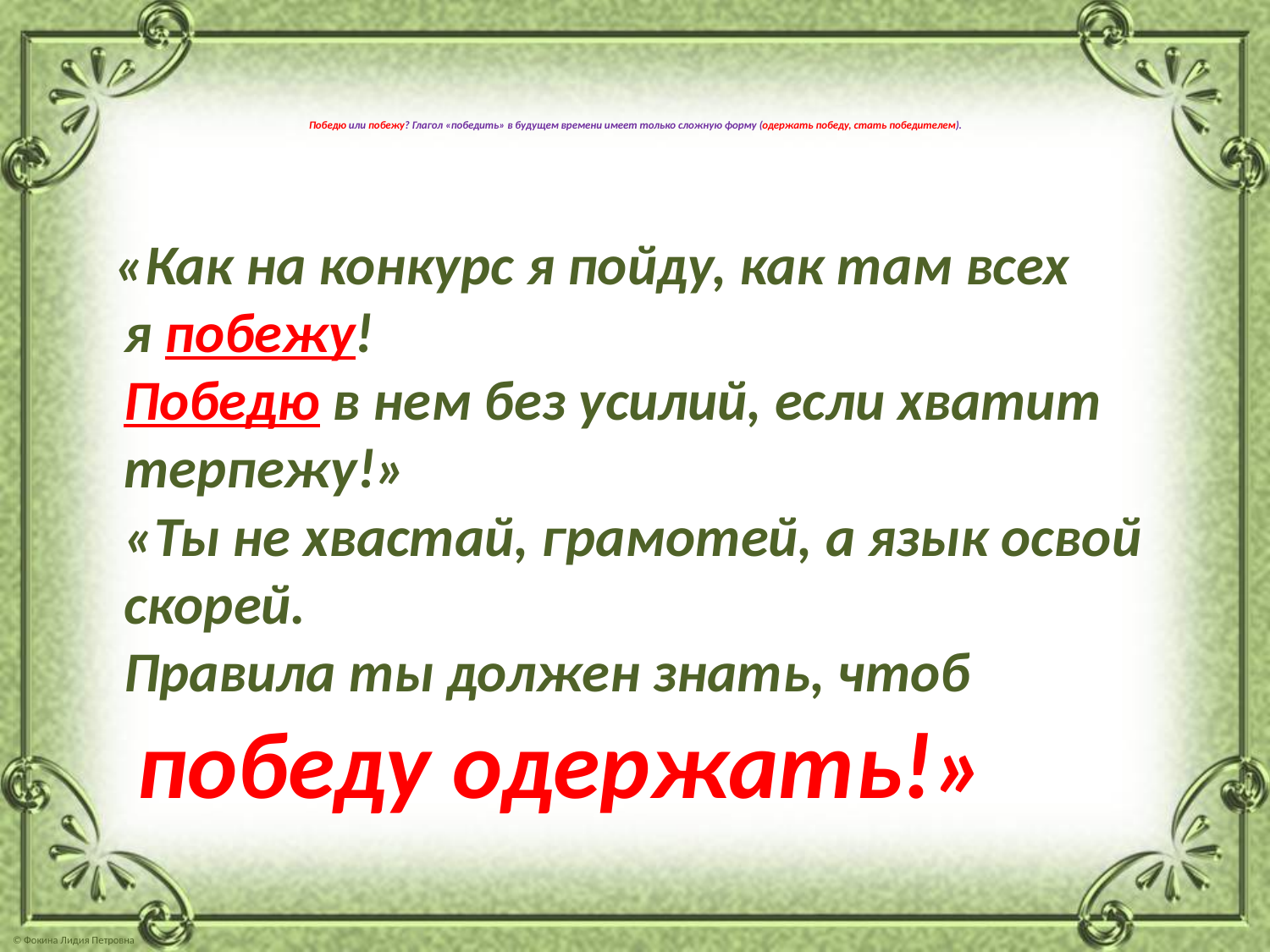

# Победю или побежу? Глагол «победить» в будущем времени имеет только сложную форму (одержать победу, стать победителем).
   «Как на конкурс я пойду, как там всех я побежу! 
Победю в нем без усилий, если хватит терпежу!» 
«Ты не хвастай, грамотей, а язык освой скорей. 
Правила ты должен знать, чтоб  победу одержать!»